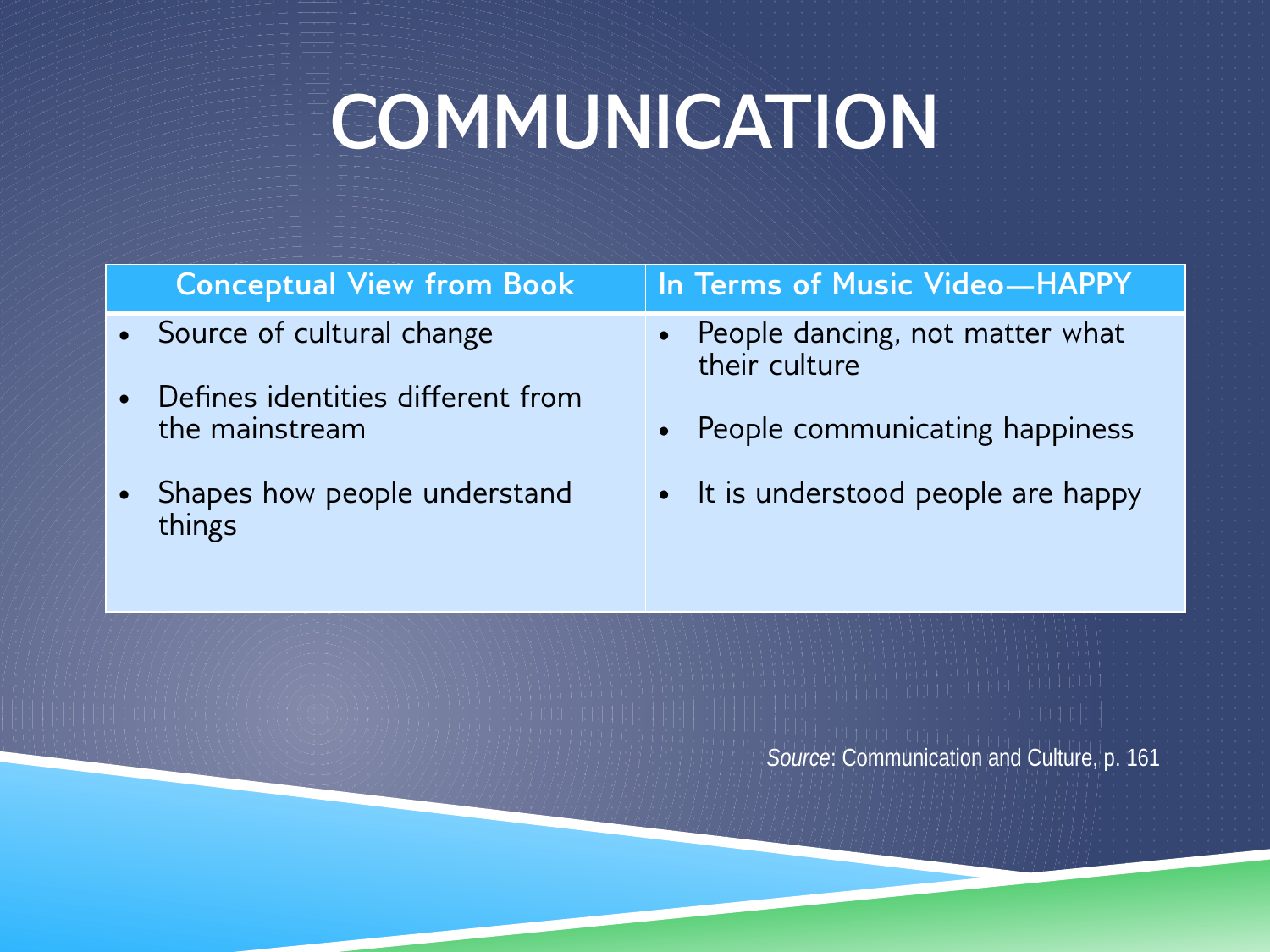

# Communication
| Conceptual View from Book | In Terms of Music Video—HAPPY |
| --- | --- |
| Source of cultural change Defines identities different from the mainstream Shapes how people understand things | People dancing, not matter what their culture People communicating happiness It is understood people are happy |
Source: Communication and Culture, p. 161